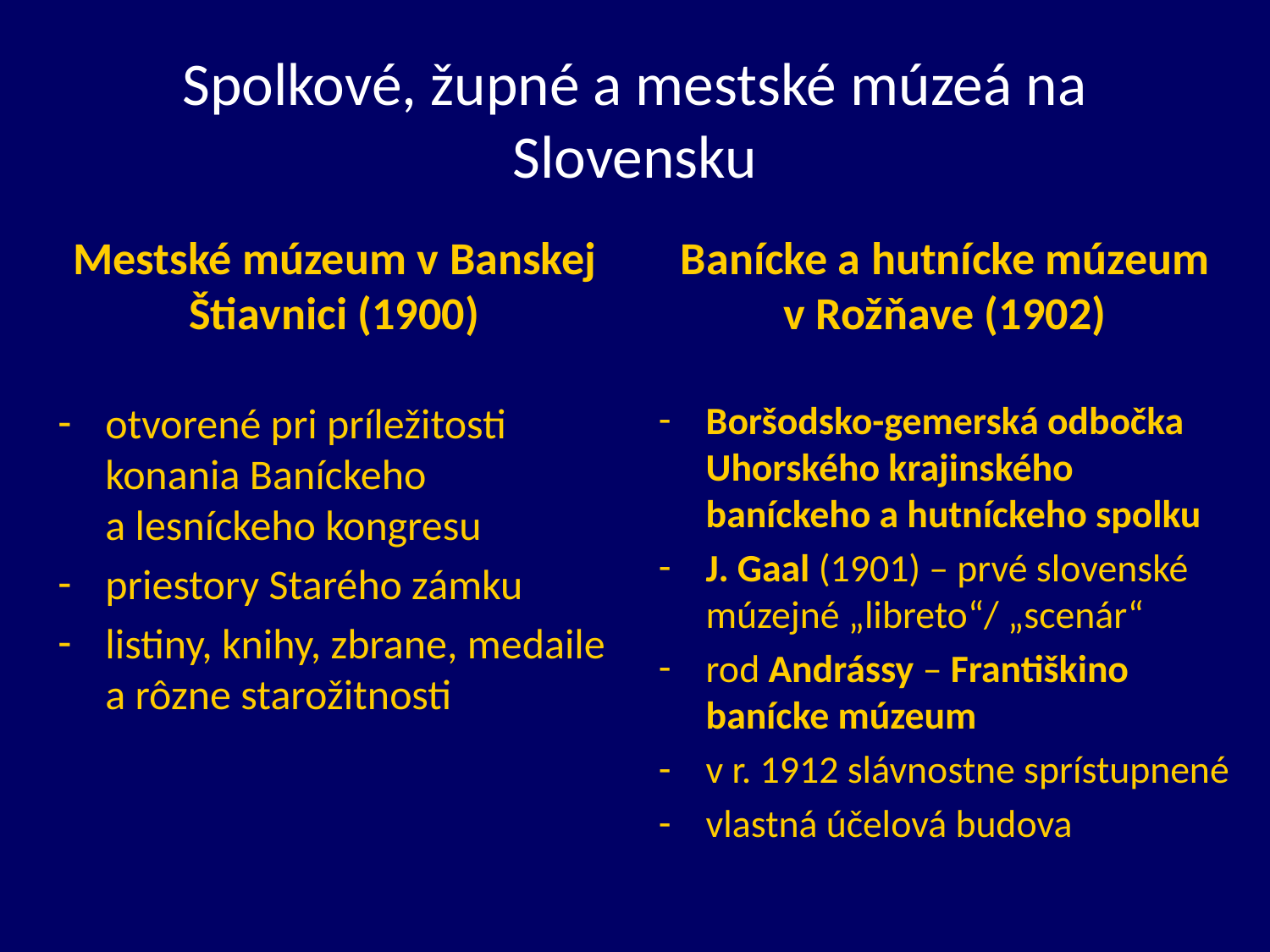

# Spolkové, župné a mestské múzeá na Slovensku
Mestské múzeum v Banskej Štiavnici (1900)

otvorené pri príležitosti konania Baníckeho a lesníckeho kongresu
priestory Starého zámku
listiny, knihy, zbrane, medaile a rôzne starožitnosti
Banícke a hutnícke múzeum v Rožňave (1902)

Boršodsko-gemerská odbočka Uhorského krajinského baníckeho a hutníckeho spolku
J. Gaal (1901) – prvé slovenské múzejné „libreto“/ „scenár“
rod Andrássy – Františkino banícke múzeum
v r. 1912 slávnostne sprístupnené
vlastná účelová budova